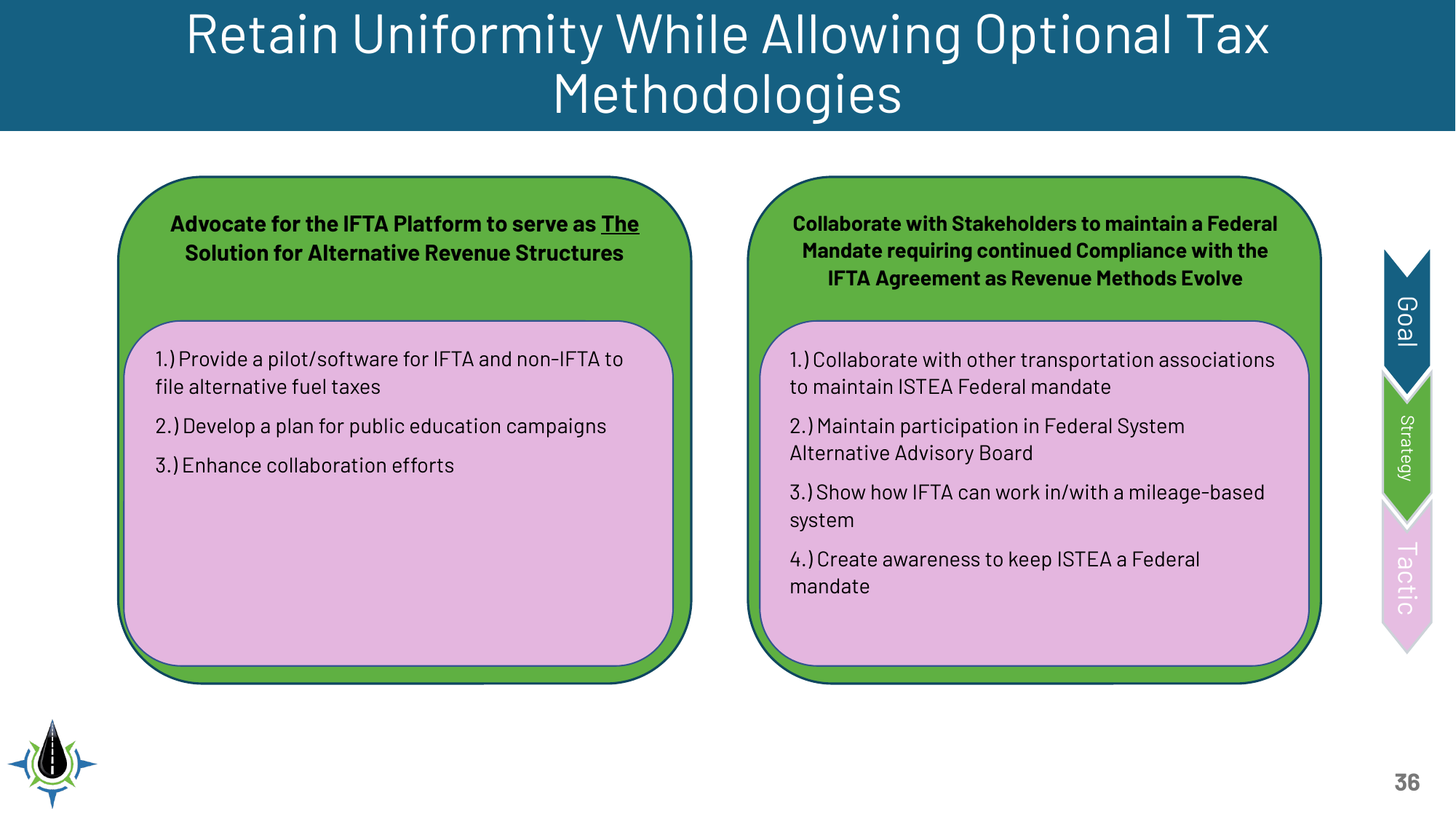

# Retain Uniformity While Allowing Optional Tax Methodologies

Advocate for the IFTA Platform to serve as The Solution for Alternative Revenue Structures
Collaborate with Stakeholders to maintain a Federal Mandate requiring continued Compliance with the IFTA Agreement as Revenue Methods Evolve

1.) Provide a pilot/software for IFTA and non-IFTA to file alternative fuel taxes
2.) Develop a plan for public education campaigns
3.) Enhance collaboration efforts
1.) Collaborate with other transportation associations to maintain ISTEA Federal mandate
2.) Maintain participation in Federal System Alternative Advisory Board
3.) Show how IFTA can work in/with a mileage-based system
4.) Create awareness to keep ISTEA a Federal mandate
Strategy
Tactic
Goal
36